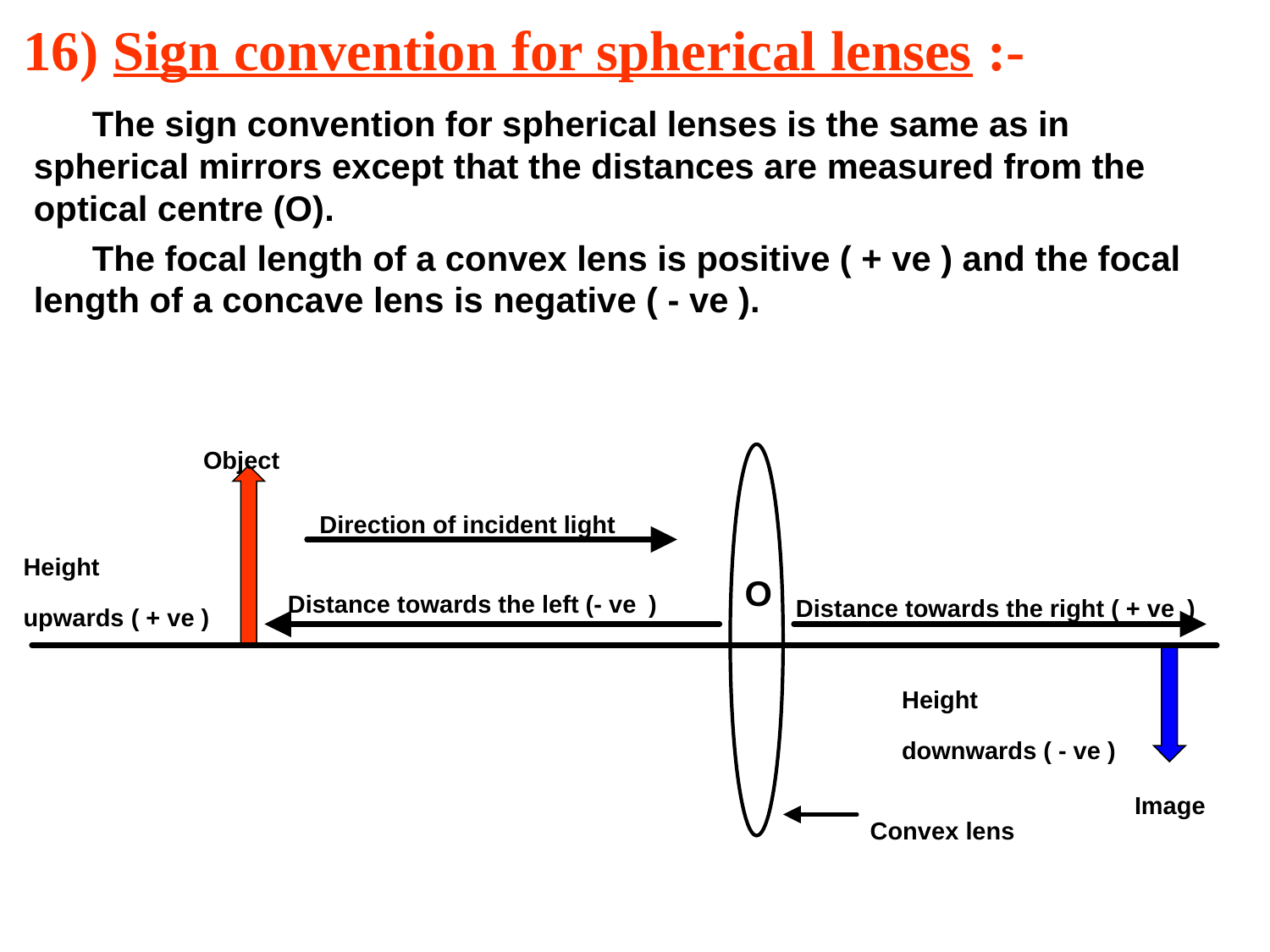

# 16) Sign convention for spherical lenses :-
      The sign convention for spherical lenses is the same as in spherical mirrors except that the distances are measured from the optical centre (O).
      The focal length of a convex lens is positive ( + ve ) and the focal length of a concave lens is negative ( - ve ).

                                                                         O

Object

Direction of incident light
Height
upwards ( + ve )
Distance towards the left (- ve  )
Distance towards the right ( + ve  )

Height
downwards ( - ve )
Image
Convex lens